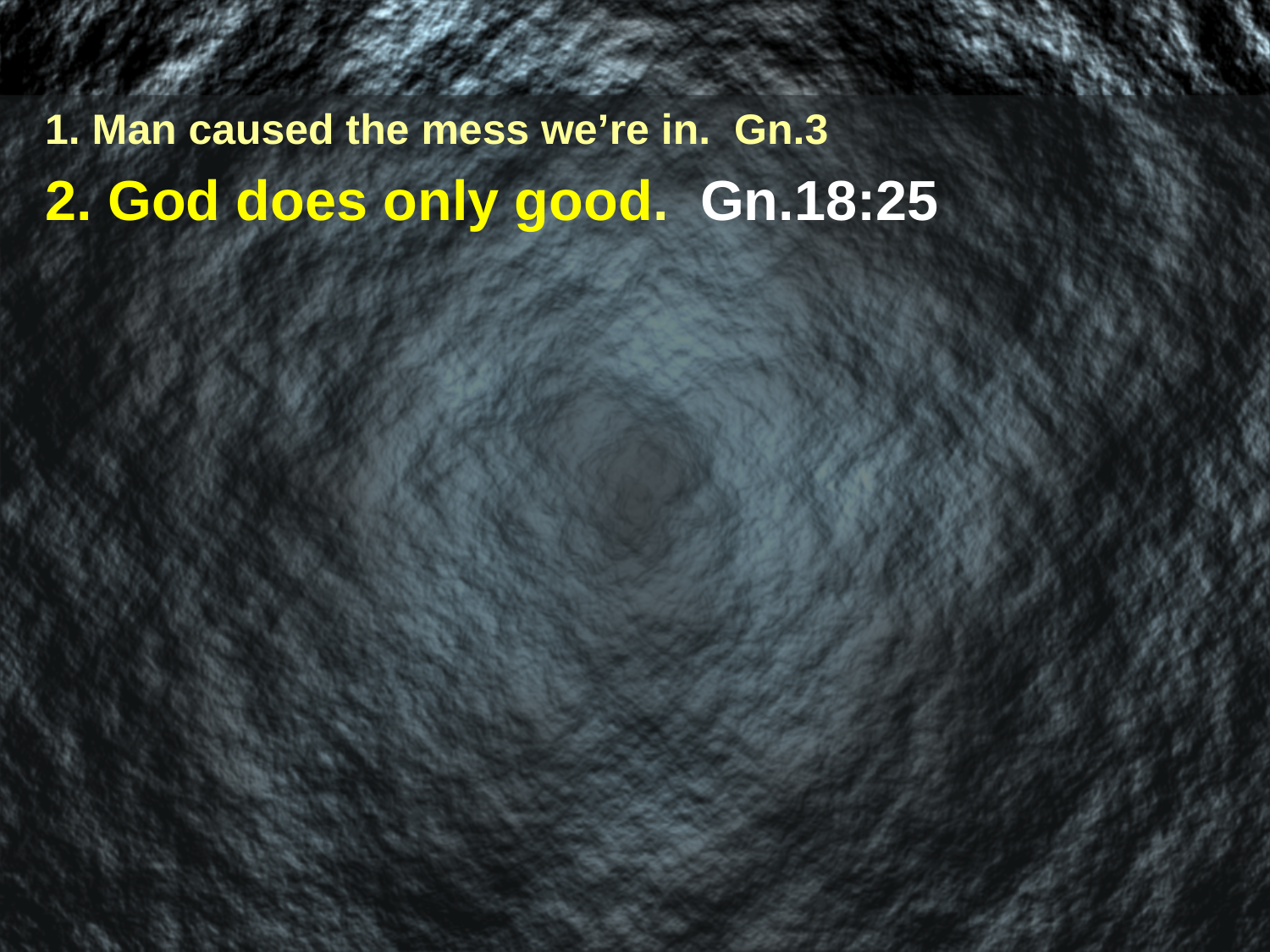

1. Man caused the mess we’re in.  Gn.3
2. God does only good.  Gn.18:25